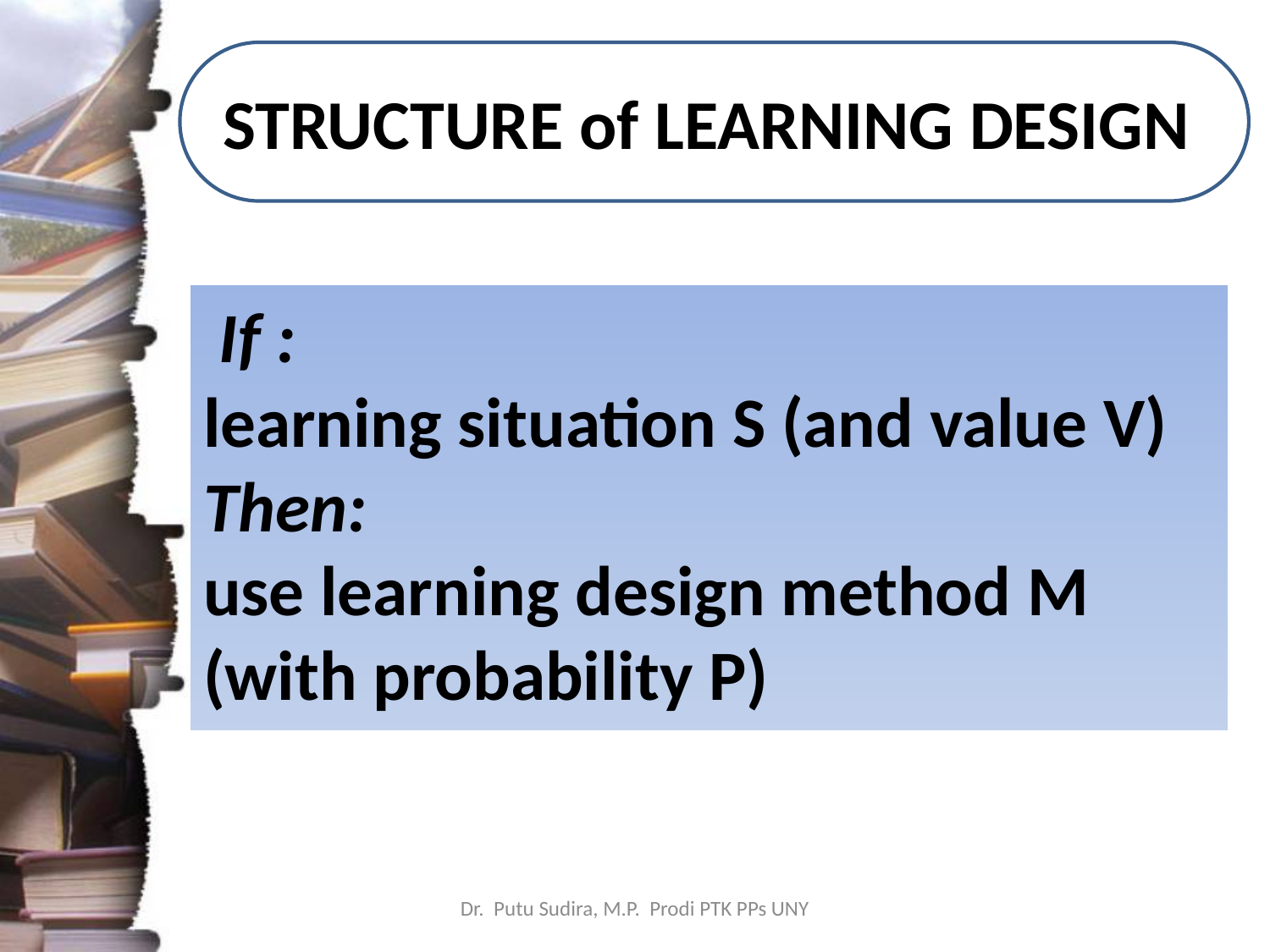

# STRUCTURE of LEARNING DESIGN
 If :
learning situation S (and value V)
Then:
use learning design method M (with probability P)
Dr.  Putu Sudira, M.P.  Prodi PTK PPs UNY